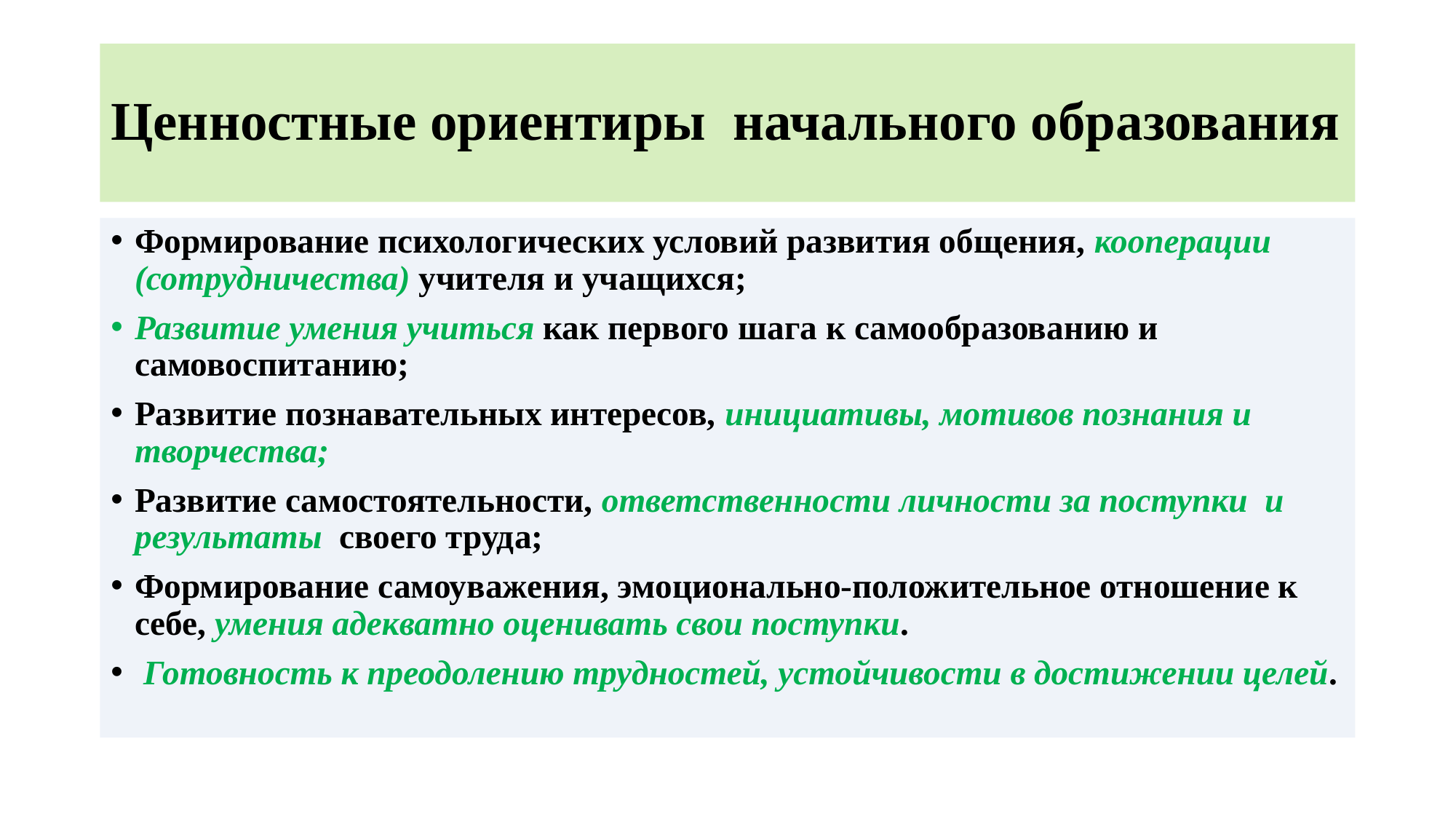

# Ценностные ориентиры  начального образования
Формирование психологических условий развития общения, кооперации (сотрудничества) учителя и учащихся;
Развитие умения учиться как первого шага к самообразованию и самовоспитанию;
Развитие познавательных интересов, инициативы, мотивов познания и творчества;
Развитие самостоятельности, ответственности личности за поступки  и результаты  своего труда;
Формирование самоуважения, эмоционально-положительное отношение к себе, умения адекватно оценивать свои поступки.
 Готовность к преодолению трудностей, устойчивости в достижении целей.